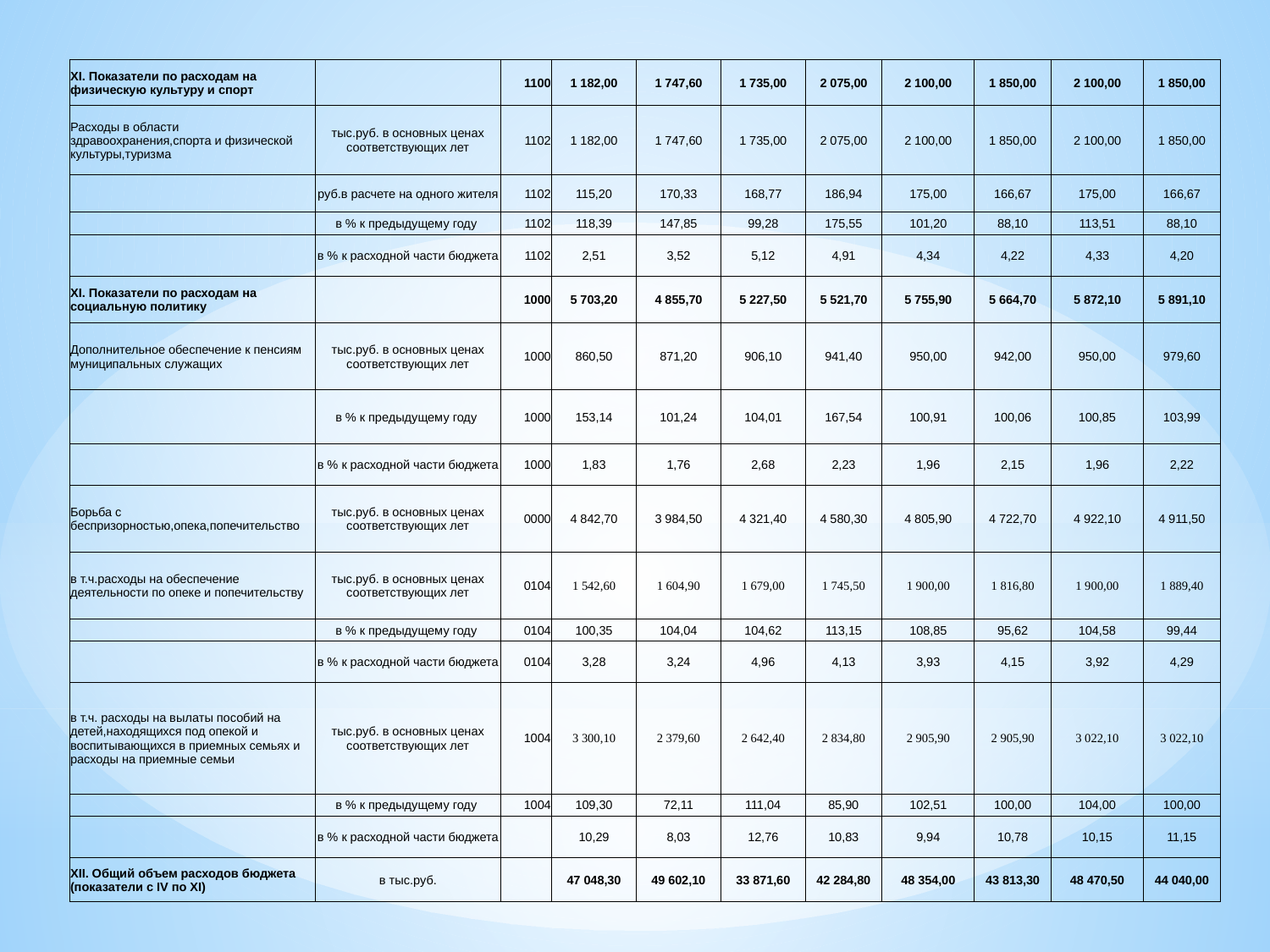

| XI. Показатели по расходам на физическую культуру и спорт |  | 1100 | 1 182,00 | 1 747,60 | 1 735,00 | 2 075,00 | 2 100,00 | 1 850,00 | 2 100,00 | 1 850,00 |
| --- | --- | --- | --- | --- | --- | --- | --- | --- | --- | --- |
| Расходы в области здравоохранения,спорта и физической культуры,туризма | тыс.руб. в основных ценах соответствующих лет | 1102 | 1 182,00 | 1 747,60 | 1 735,00 | 2 075,00 | 2 100,00 | 1 850,00 | 2 100,00 | 1 850,00 |
|  | руб.в расчете на одного жителя | 1102 | 115,20 | 170,33 | 168,77 | 186,94 | 175,00 | 166,67 | 175,00 | 166,67 |
|  | в % к предыдущему году | 1102 | 118,39 | 147,85 | 99,28 | 175,55 | 101,20 | 88,10 | 113,51 | 88,10 |
|  | в % к расходной части бюджета | 1102 | 2,51 | 3,52 | 5,12 | 4,91 | 4,34 | 4,22 | 4,33 | 4,20 |
| XI. Показатели по расходам на социальную политику |  | 1000 | 5 703,20 | 4 855,70 | 5 227,50 | 5 521,70 | 5 755,90 | 5 664,70 | 5 872,10 | 5 891,10 |
| Дополнительное обеспечение к пенсиям муниципальных служащих | тыс.руб. в основных ценах соответствующих лет | 1000 | 860,50 | 871,20 | 906,10 | 941,40 | 950,00 | 942,00 | 950,00 | 979,60 |
|  | в % к предыдущему году | 1000 | 153,14 | 101,24 | 104,01 | 167,54 | 100,91 | 100,06 | 100,85 | 103,99 |
|  | в % к расходной части бюджета | 1000 | 1,83 | 1,76 | 2,68 | 2,23 | 1,96 | 2,15 | 1,96 | 2,22 |
| Борьба с беспризорностью,опека,попечительство | тыс.руб. в основных ценах соответствующих лет | 0000 | 4 842,70 | 3 984,50 | 4 321,40 | 4 580,30 | 4 805,90 | 4 722,70 | 4 922,10 | 4 911,50 |
| в т.ч.расходы на обеспечение деятельности по опеке и попечительству | тыс.руб. в основных ценах соответствующих лет | 0104 | 1 542,60 | 1 604,90 | 1 679,00 | 1 745,50 | 1 900,00 | 1 816,80 | 1 900,00 | 1 889,40 |
|  | в % к предыдущему году | 0104 | 100,35 | 104,04 | 104,62 | 113,15 | 108,85 | 95,62 | 104,58 | 99,44 |
|  | в % к расходной части бюджета | 0104 | 3,28 | 3,24 | 4,96 | 4,13 | 3,93 | 4,15 | 3,92 | 4,29 |
| в т.ч. расходы на вылаты пособий на детей,находящихся под опекой и воспитывающихся в приемных семьях и расходы на приемные семьи | тыс.руб. в основных ценах соответствующих лет | 1004 | 3 300,10 | 2 379,60 | 2 642,40 | 2 834,80 | 2 905,90 | 2 905,90 | 3 022,10 | 3 022,10 |
|  | в % к предыдущему году | 1004 | 109,30 | 72,11 | 111,04 | 85,90 | 102,51 | 100,00 | 104,00 | 100,00 |
|  | в % к расходной части бюджета |  | 10,29 | 8,03 | 12,76 | 10,83 | 9,94 | 10,78 | 10,15 | 11,15 |
| XII. Общий объем расходов бюджета (показатели c IV по XI) | в тыс.руб. |  | 47 048,30 | 49 602,10 | 33 871,60 | 42 284,80 | 48 354,00 | 43 813,30 | 48 470,50 | 44 040,00 |